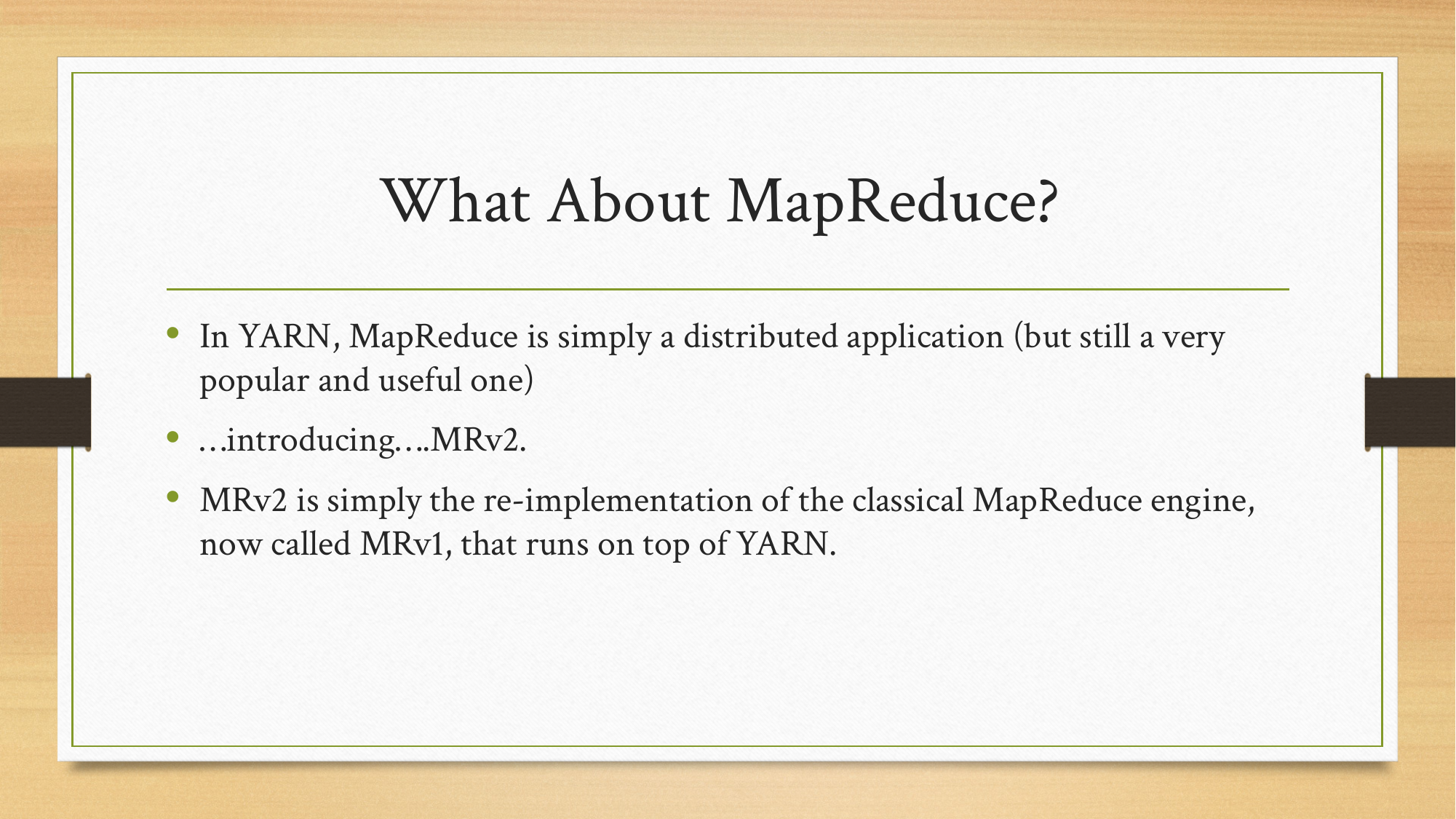

# What About MapReduce?
In YARN, MapReduce is simply a distributed application (but still a very popular and useful one)
…introducing….MRv2.
MRv2 is simply the re-implementation of the classical MapReduce engine, now called MRv1, that runs on top of YARN.